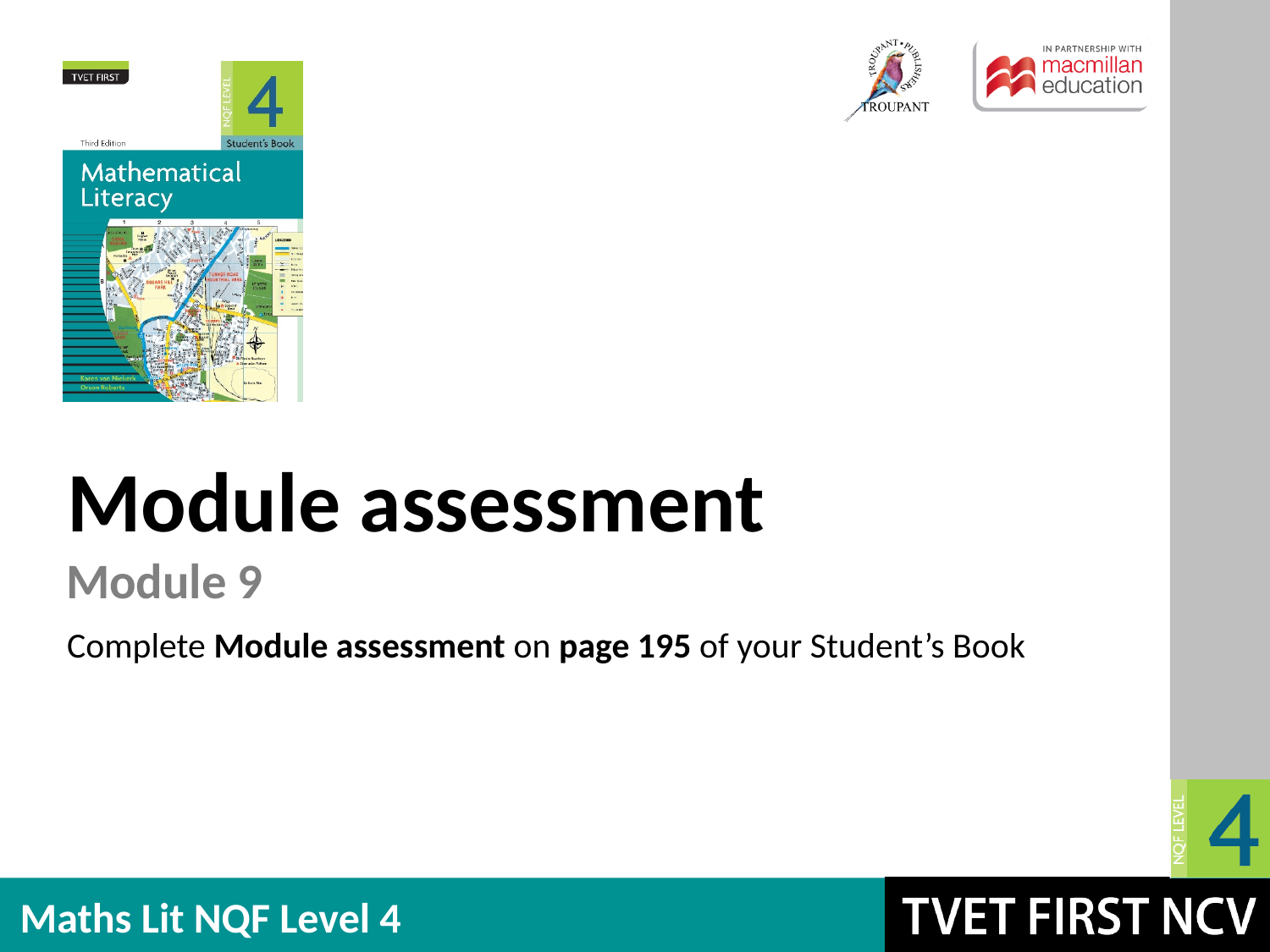

Module assessment
Module 9
Complete Module assessment on page 195 of your Student’s Book